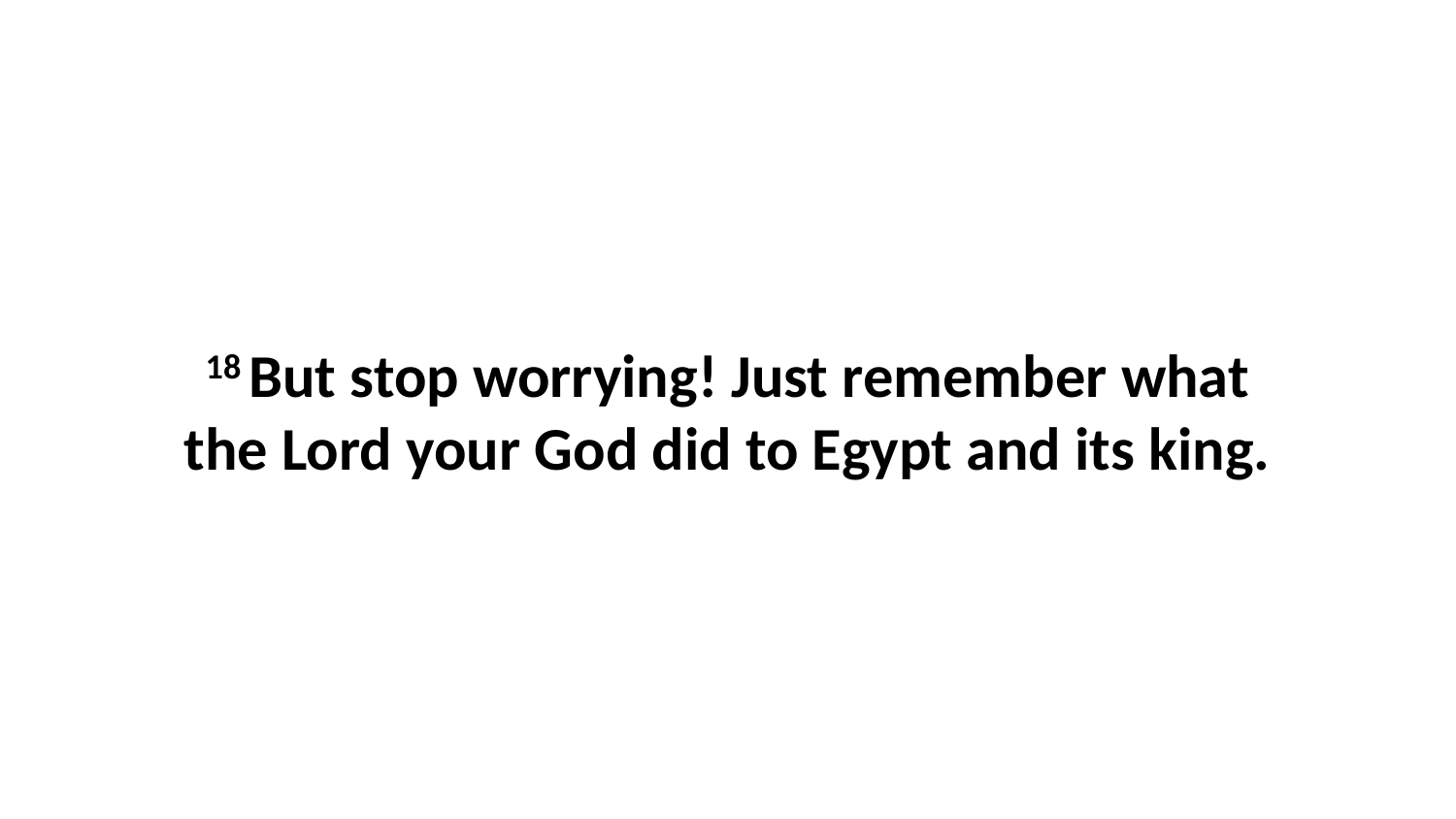

18 But stop worrying! Just remember what the Lord your God did to Egypt and its king.